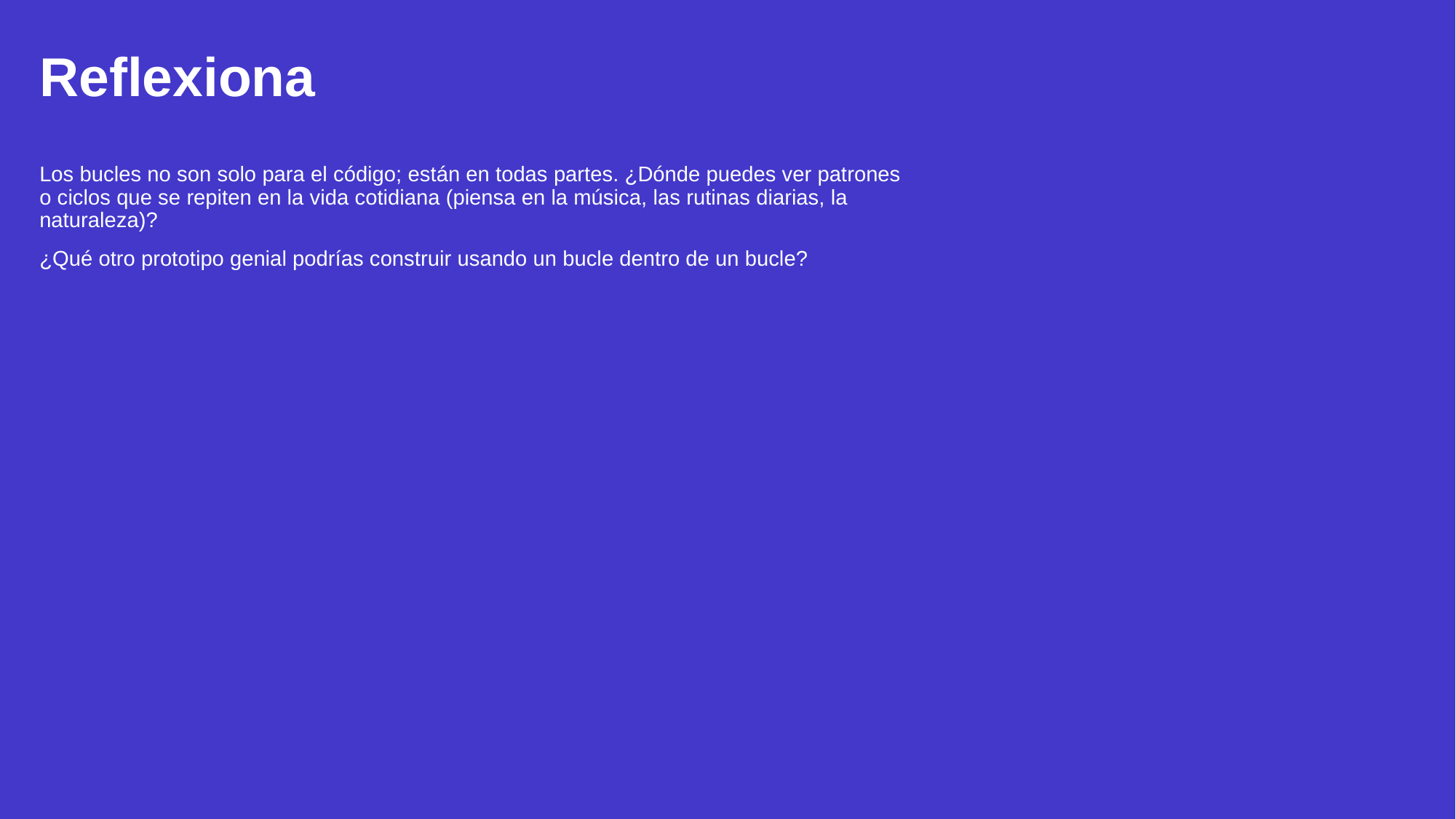

# Reflexiona
Los bucles no son solo para el código; están en todas partes. ¿Dónde puedes ver patrones o ciclos que se repiten en la vida cotidiana (piensa en la música, las rutinas diarias, la naturaleza)?
¿Qué otro prototipo genial podrías construir usando un bucle dentro de un bucle?